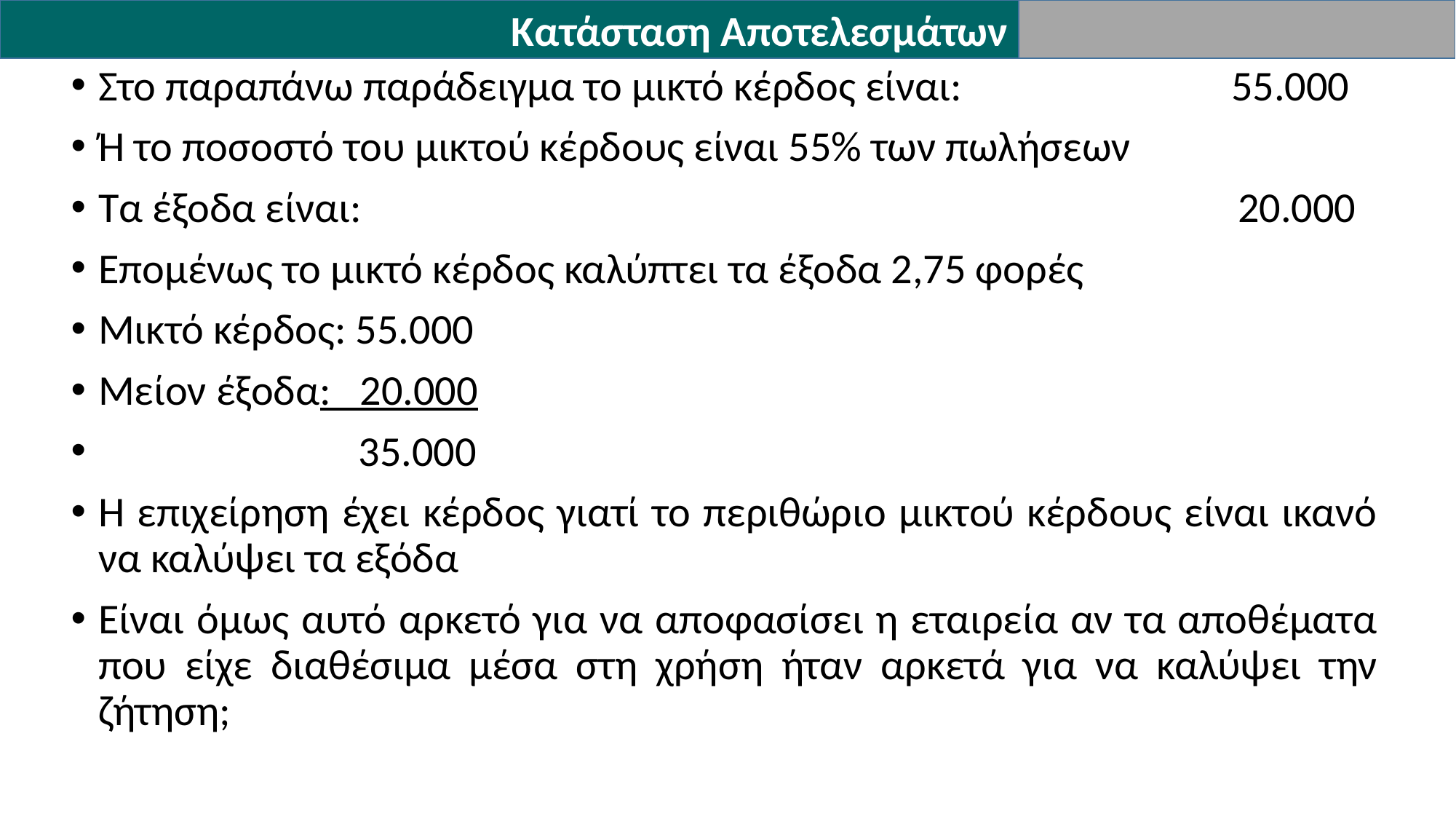

Κατάσταση Αποτελεσμάτων

Στο παραπάνω παράδειγμα το μικτό κέρδος είναι:                            55.000
Ή το ποσοστό του μικτού κέρδους είναι 55% των πωλήσεων
Τα έξοδα είναι:                                                                                           20.000
Επομένως το μικτό κέρδος καλύπτει τα έξοδα 2,75 φορές
Μικτό κέρδος: 55.000
Μείον έξοδα:   20.000
                           35.000
Η επιχείρηση έχει κέρδος γιατί το περιθώριο μικτού κέρδους είναι ικανό να καλύψει τα εξόδα
Είναι όμως αυτό αρκετό για να αποφασίσει η εταιρεία αν τα αποθέματα που είχε διαθέσιμα μέσα στη χρήση ήταν αρκετά για να καλύψει την ζήτηση;